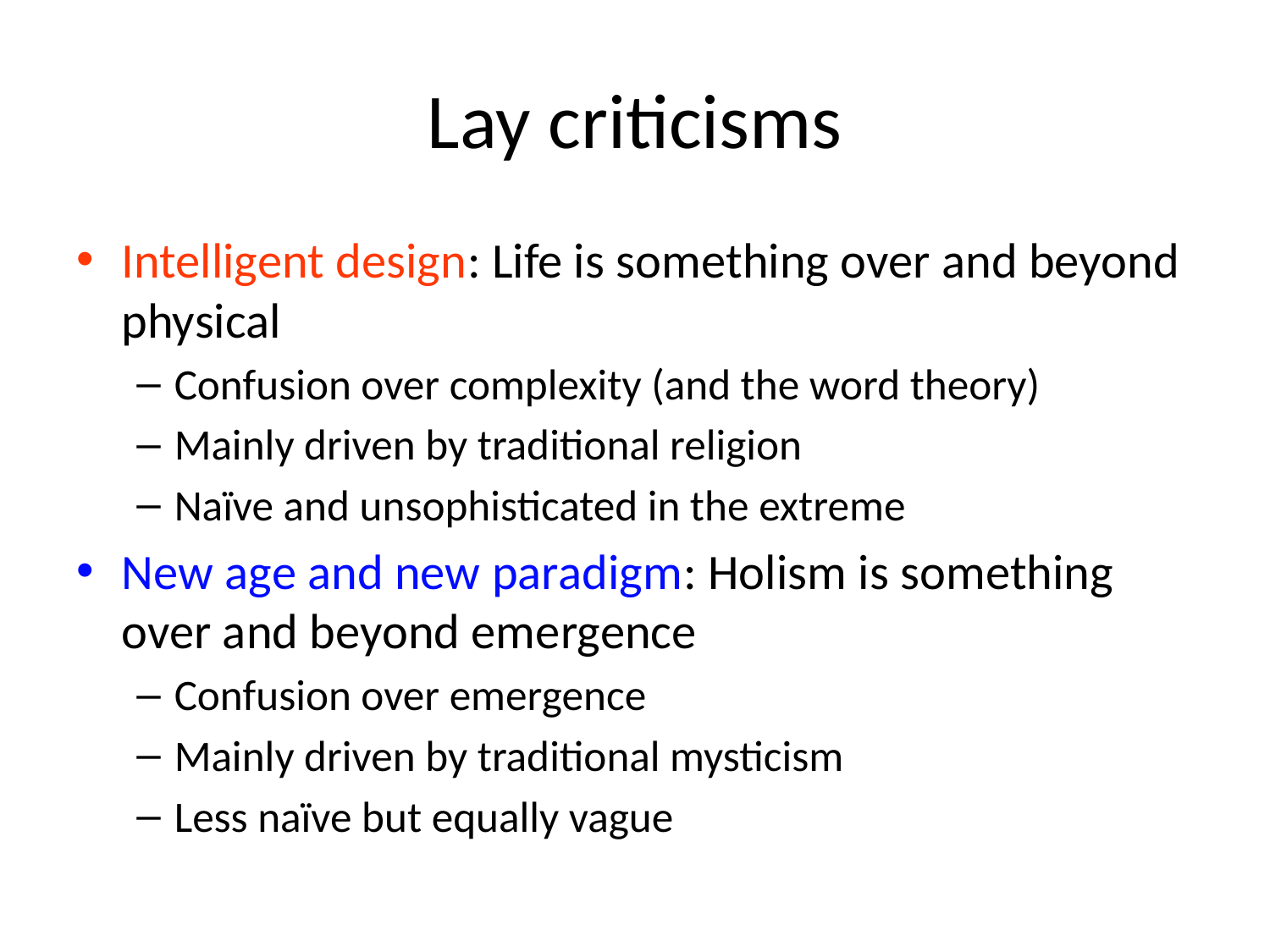

# Lay criticisms
Intelligent design: Life is something over and beyond physical
Confusion over complexity (and the word theory)
Mainly driven by traditional religion
Naïve and unsophisticated in the extreme
New age and new paradigm: Holism is something over and beyond emergence
Confusion over emergence
Mainly driven by traditional mysticism
Less naïve but equally vague